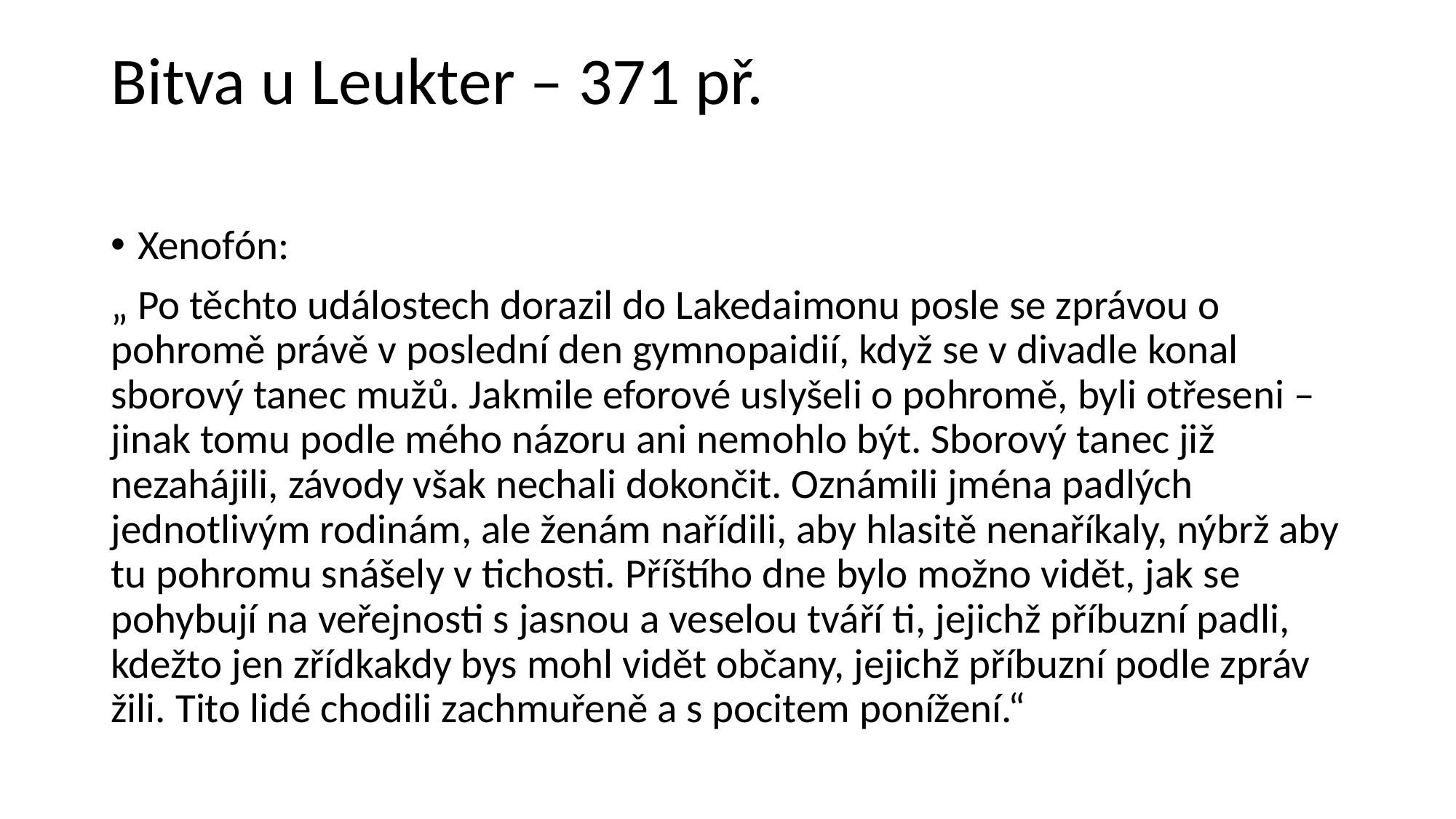

# Bitva u Leukter – 371 př.
Xenofón:
„ Po těchto událostech dorazil do Lakedaimonu posle se zprávou o pohromě právě v poslední den gymnopaidií, když se v divadle konal sborový tanec mužů. Jakmile eforové uslyšeli o pohromě, byli otřeseni – jinak tomu podle mého názoru ani nemohlo být. Sborový tanec již nezahájili, závody však nechali dokončit. Oznámili jména padlých jednotlivým rodinám, ale ženám nařídili, aby hlasitě nenaříkaly, nýbrž aby tu pohromu snášely v tichosti. Příštího dne bylo možno vidět, jak se pohybují na veřejnosti s jasnou a veselou tváří ti, jejichž příbuzní padli, kdežto jen zřídkakdy bys mohl vidět občany, jejichž příbuzní podle zpráv žili. Tito lidé chodili zachmuřeně a s pocitem ponížení.“